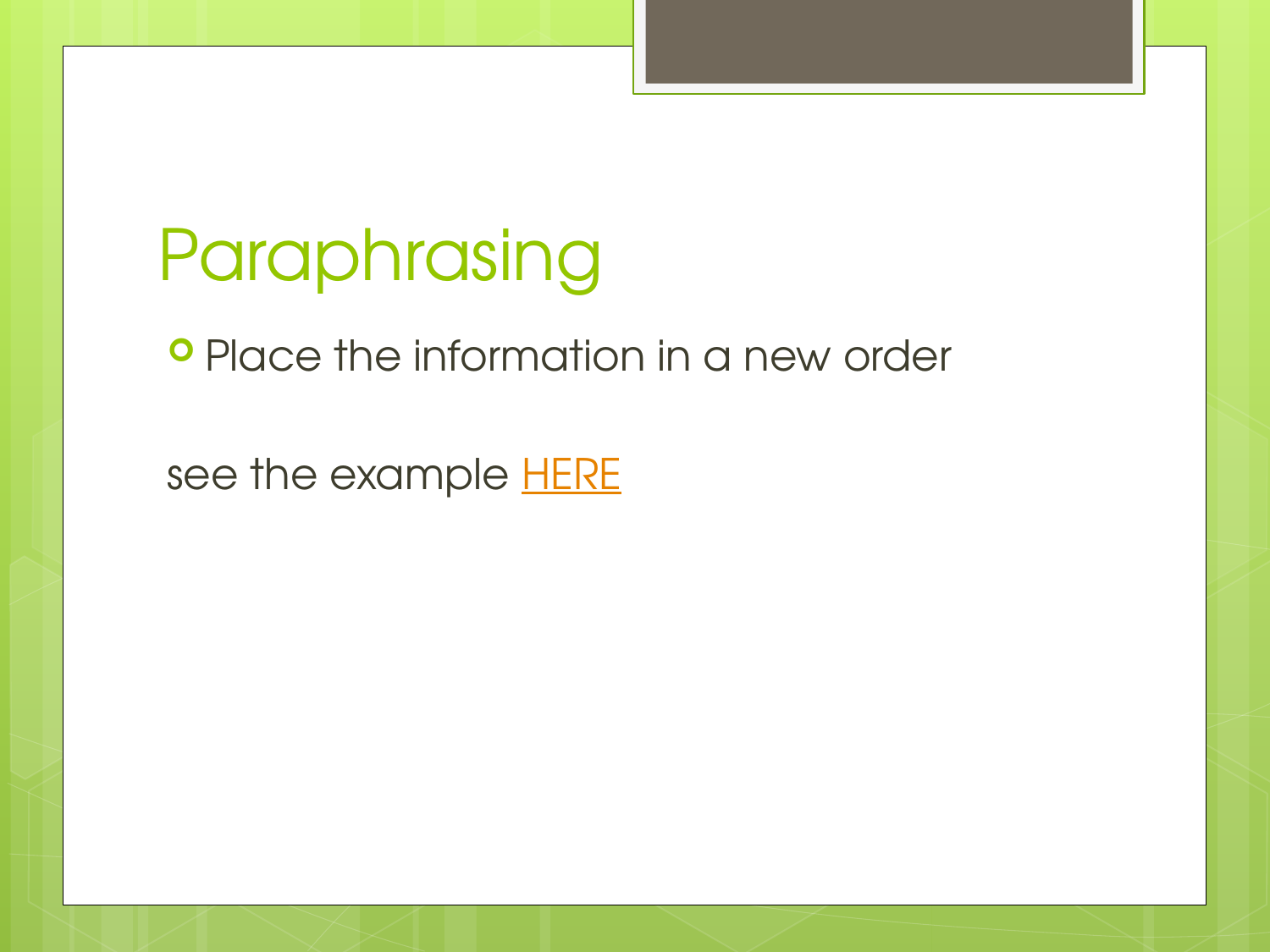

# Paraphrasing
Place the information in a new order

see the example HERE